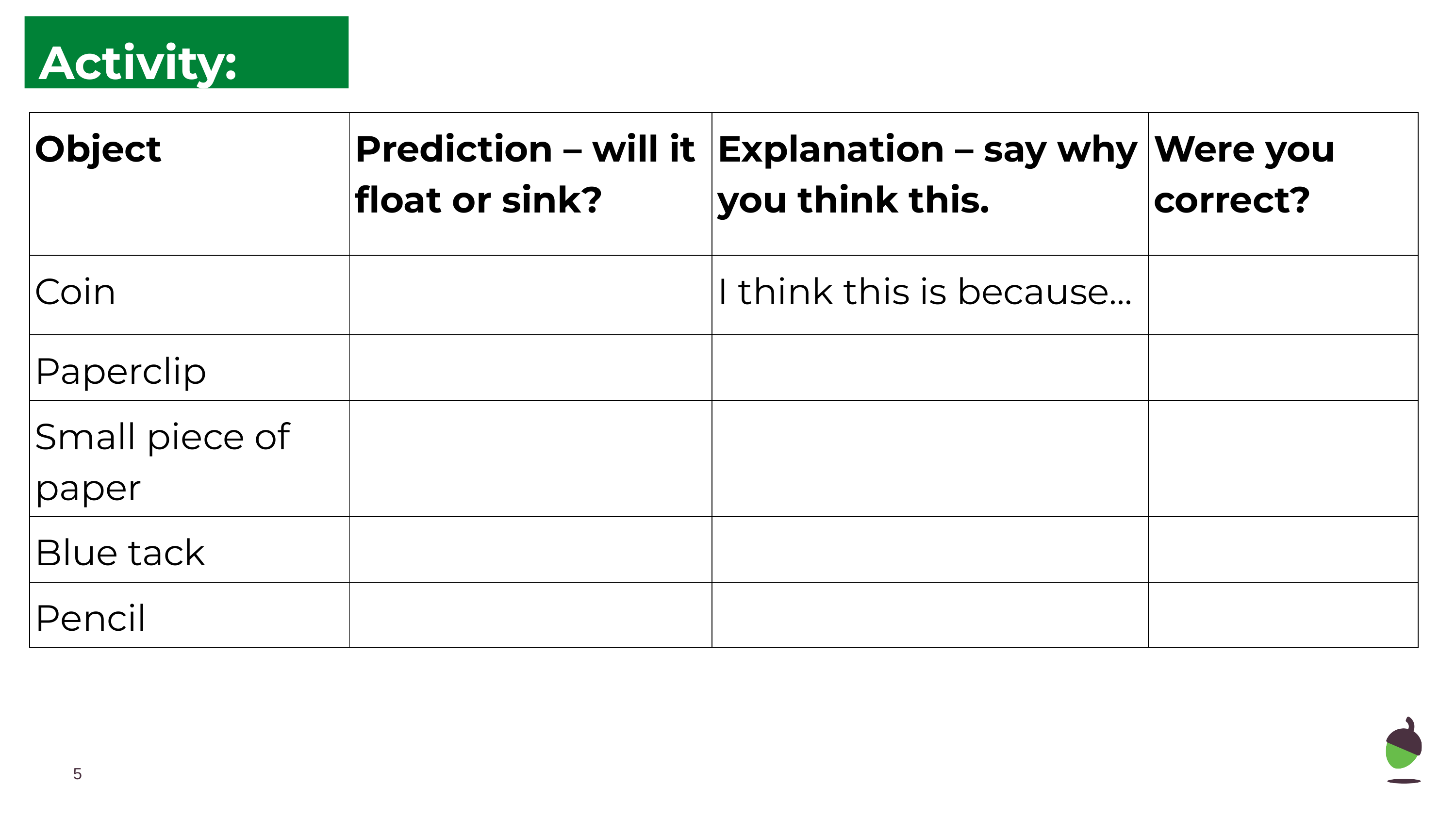

Activity:
| Object | Prediction – will it float or sink? | Explanation – say why you think this. | Were you correct? |
| --- | --- | --- | --- |
| Coin |  | I think this is because... |  |
| Paperclip |  |  |  |
| Small piece of paper |  |  |  |
| Blue tack |  |  |  |
| Pencil |  |  |  |
5